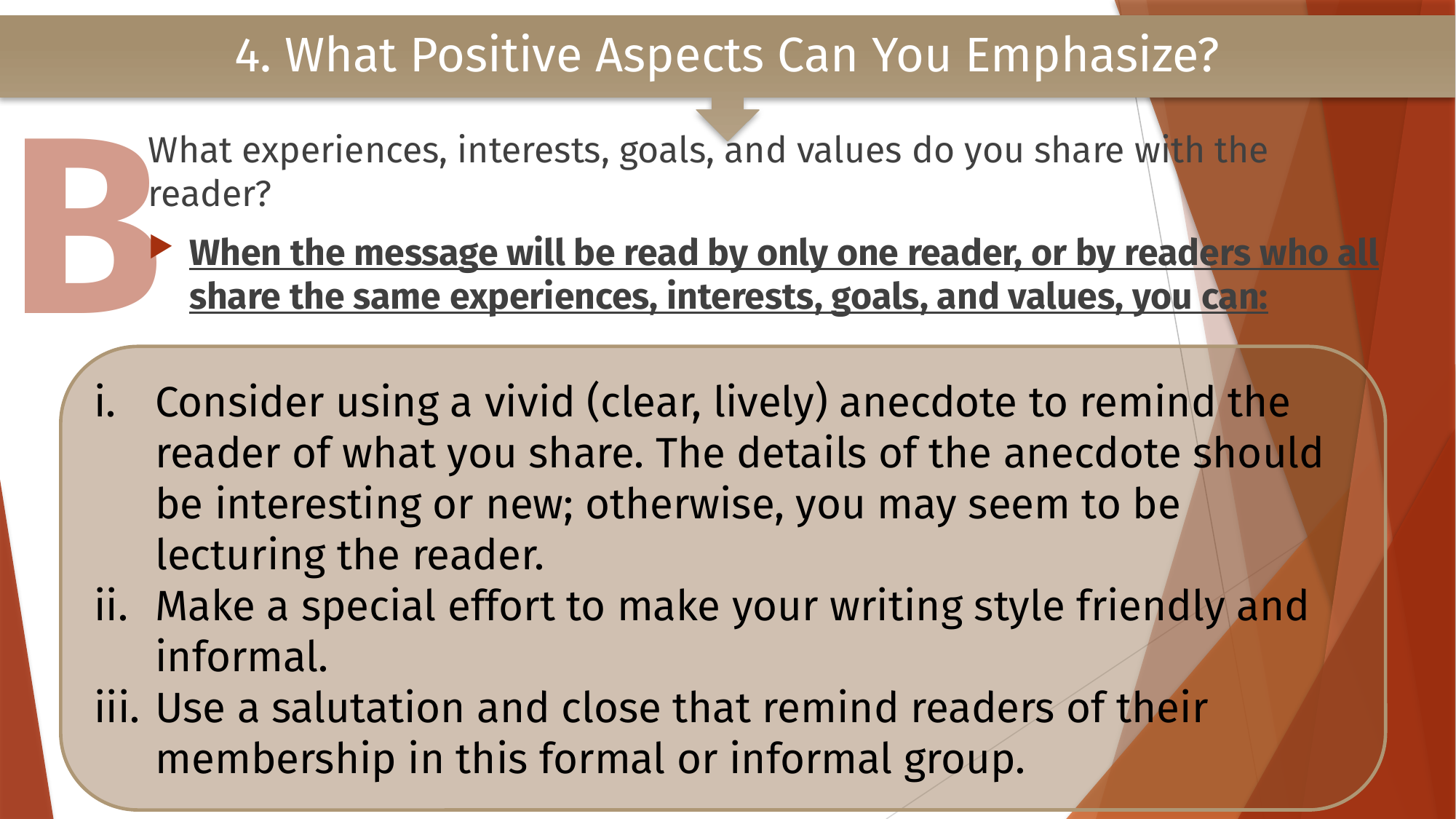

4. What Positive Aspects Can You Emphasize?
B
What experiences, interests, goals, and values do you share with the reader?
When the message will be read by only one reader, or by readers who all share the same experiences, interests, goals, and values, you can:

Consider using a vivid (clear, lively) anecdote to remind the reader of what you share. The details of the anecdote should be interesting or new; otherwise, you may seem to be lecturing the reader.
Make a special effort to make your writing style friendly and informal.
Use a salutation and close that remind readers of their membership in this formal or informal group.